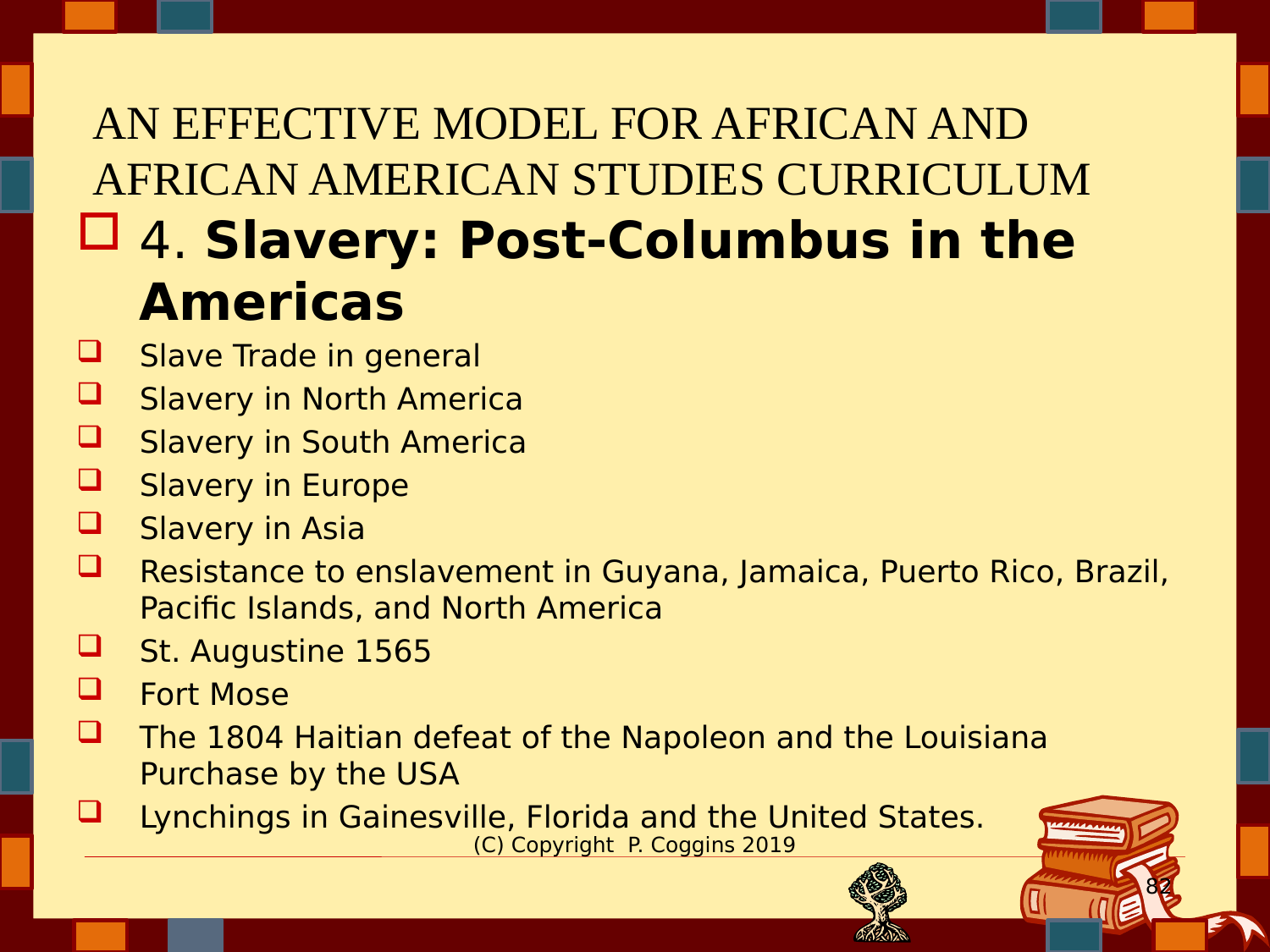

# AN EFFECTIVE MODEL FOR AFRICAN AND AFRICAN AMERICAN STUDIES CURRICULUM
4. Slavery: Post-Columbus in the Americas
Slave Trade in general
Slavery in North America
Slavery in South America
Slavery in Europe
Slavery in Asia
Resistance to enslavement in Guyana, Jamaica, Puerto Rico, Brazil, Pacific Islands, and North America
St. Augustine 1565
Fort Mose
The 1804 Haitian defeat of the Napoleon and the Louisiana Purchase by the USA
Lynchings in Gainesville, Florida and the United States.

(C) Copyright  P. Coggins 2019
82